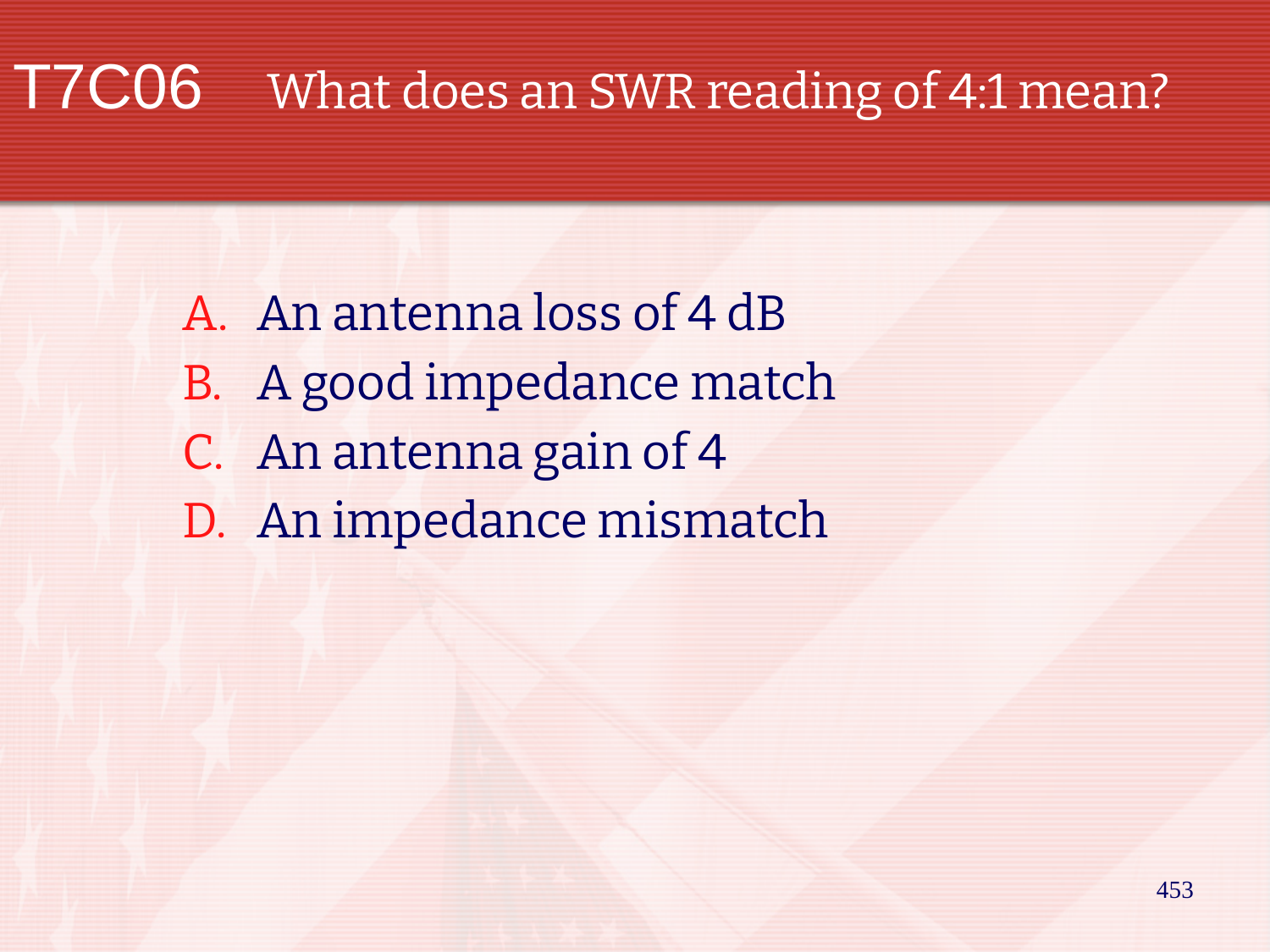

# T7C06		What does an SWR reading of 4:1 mean?
An antenna loss of 4 dB
A good impedance match
An antenna gain of 4
An impedance mismatch
453